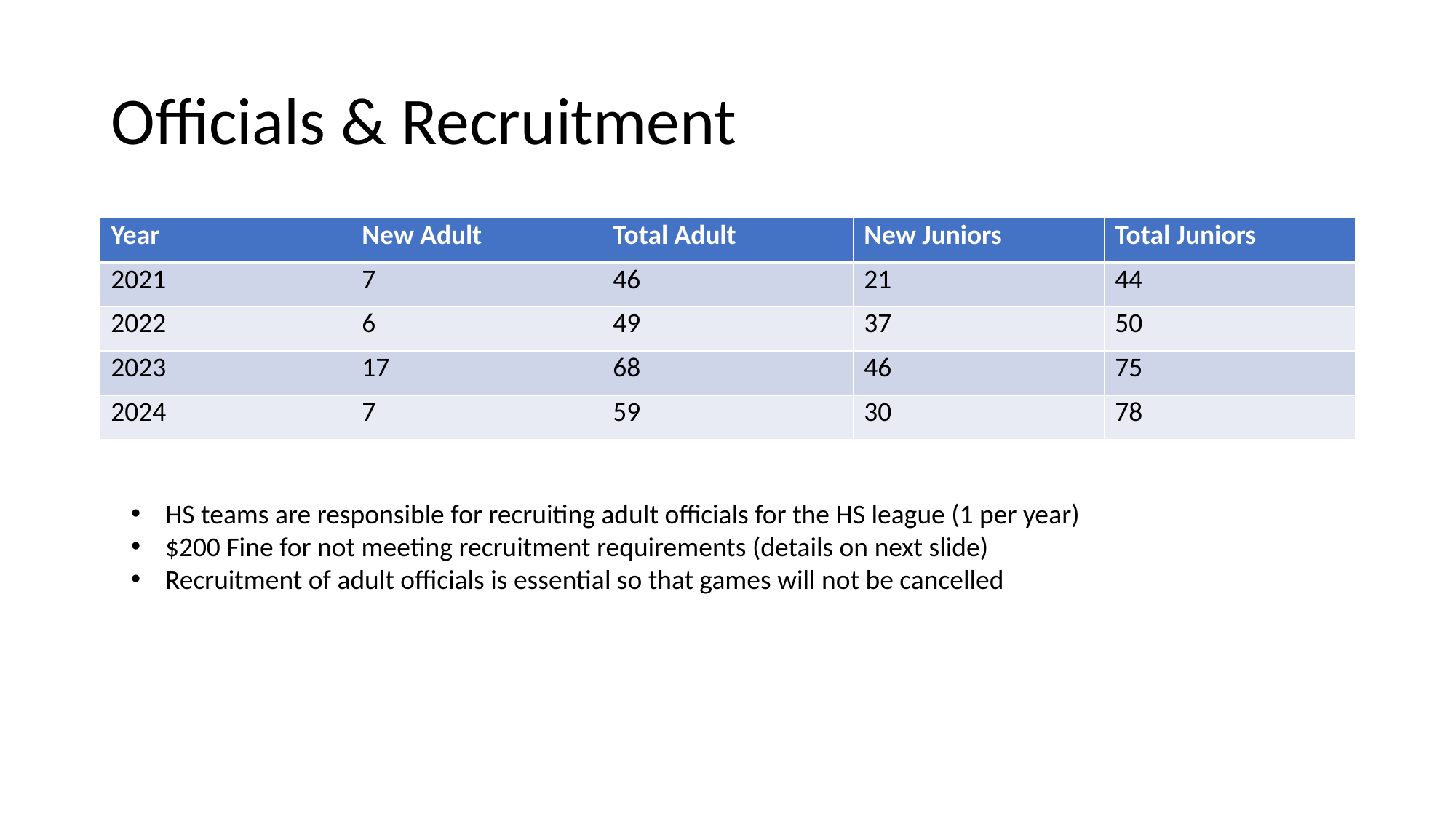

# Officials & Recruitment
| Year | New Adult | Total Adult | New Juniors | Total Juniors |
| --- | --- | --- | --- | --- |
| 2021 | 7 | 46 | 21 | 44 |
| 2022 | 6 | 49 | 37 | 50 |
| 2023 | 17 | 68 | 46 | 75 |
| 2024 | 7 | 59 | 30 | 78 |
HS teams are responsible for recruiting adult officials for the HS league (1 per year)
$200 Fine for not meeting recruitment requirements (details on next slide)
Recruitment of adult officials is essential so that games will not be cancelled